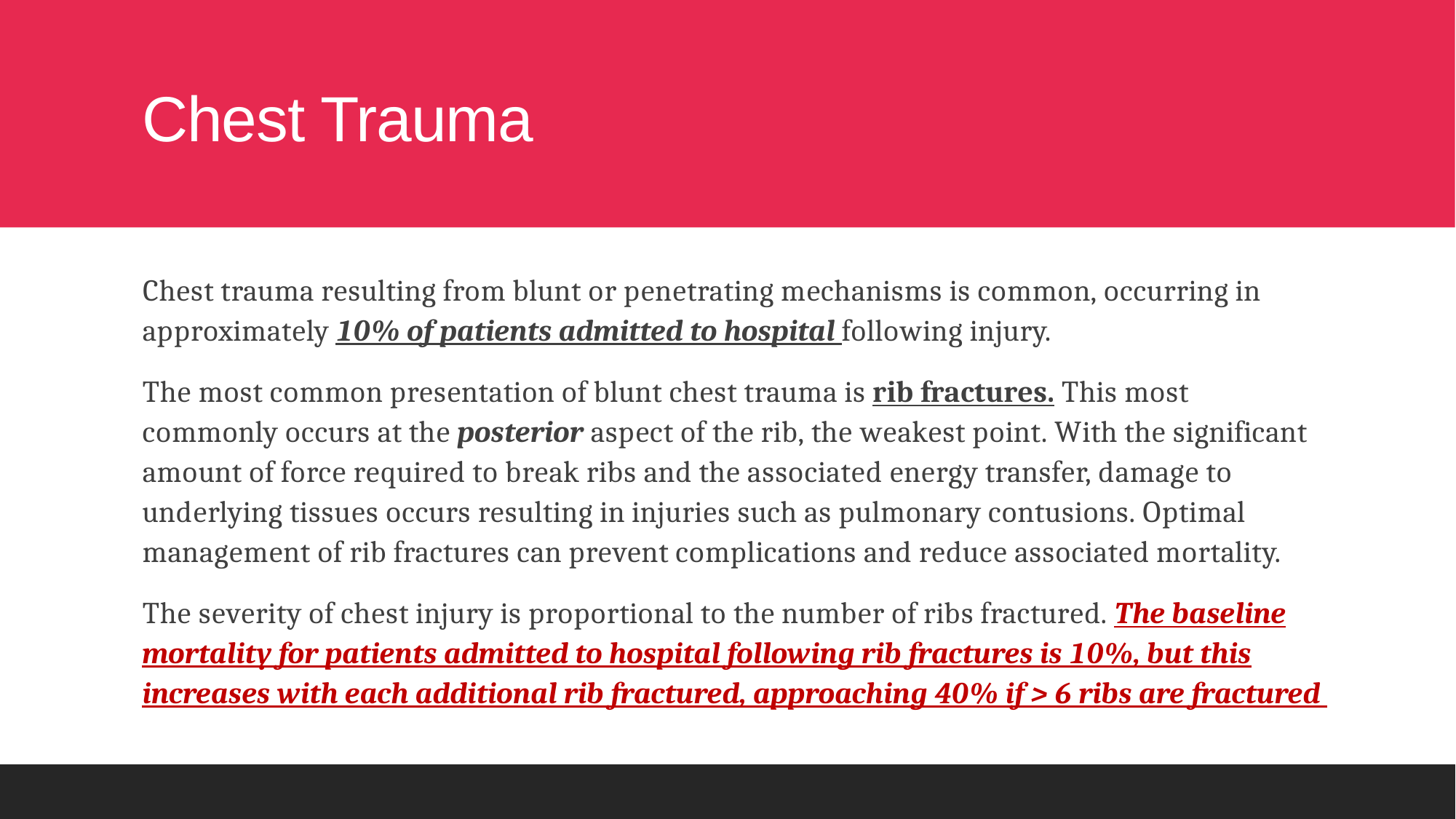

# Chest Trauma
Chest trauma resulting from blunt or penetrating mechanisms is common, occurring in approximately 10% of patients admitted to hospital following injury.
The most common presentation of blunt chest trauma is rib fractures. This most commonly occurs at the posterior aspect of the rib, the weakest point. With the significant amount of force required to break ribs and the associated energy transfer, damage to underlying tissues occurs resulting in injuries such as pulmonary contusions. Optimal management of rib fractures can prevent complications and reduce associated mortality.
The severity of chest injury is proportional to the number of ribs fractured. The baseline mortality for patients admitted to hospital following rib fractures is 10%, but this increases with each additional rib fractured, approaching 40% if > 6 ribs are fractured